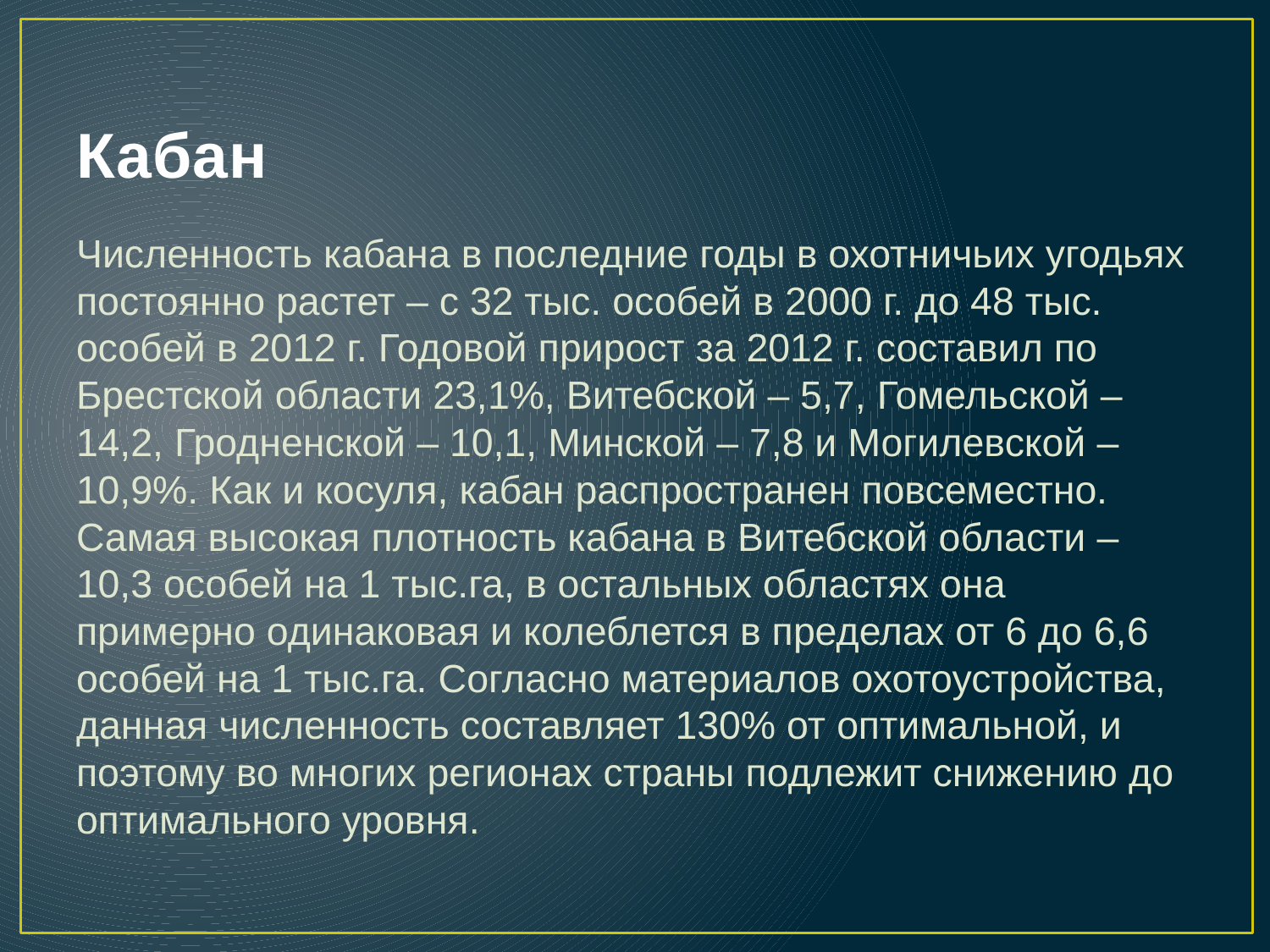

# Кабан
Численность кабана в последние годы в охотничьих угодьях постоянно растет – с 32 тыс. особей в 2000 г. до 48 тыс. особей в 2012 г. Годовой прирост за 2012 г. составил по Брестской области 23,1%, Витебской – 5,7, Гомельской – 14,2, Гродненской – 10,1, Минской – 7,8 и Могилевской – 10,9%. Как и косуля, кабан распространен повсеместно. Самая высокая плотность кабана в Витебской области – 10,3 особей на 1 тыс.га, в остальных областях она примерно одинаковая и колеблется в пределах от 6 до 6,6 особей на 1 тыс.га. Согласно материалов охотоустройства, данная численность составляет 130% от оптимальной, и поэтому во многих регионах страны подлежит снижению до оптимального уровня.